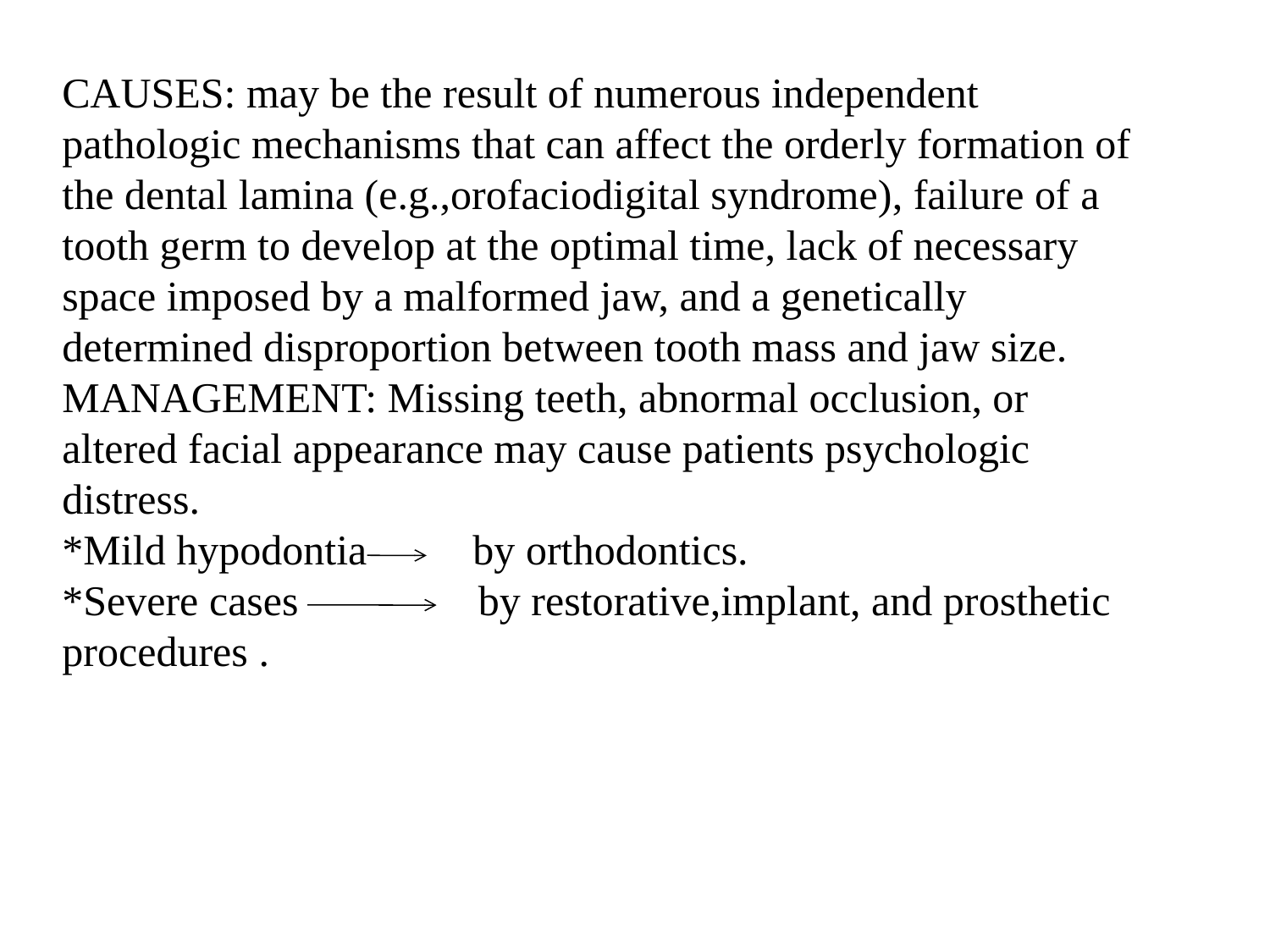

CAUSES: may be the result of numerous independent pathologic mechanisms that can affect the orderly formation of the dental lamina (e.g.,orofaciodigital syndrome), failure of a tooth germ to develop at the optimal time, lack of necessary space imposed by a malformed jaw, and a genetically determined disproportion between tooth mass and jaw size.
MANAGEMENT: Missing teeth, abnormal occlusion, or altered facial appearance may cause patients psychologic
distress.
*Mild hypodontia          by orthodontics.
*Severe cases                 by restorative,implant, and prosthetic procedures .